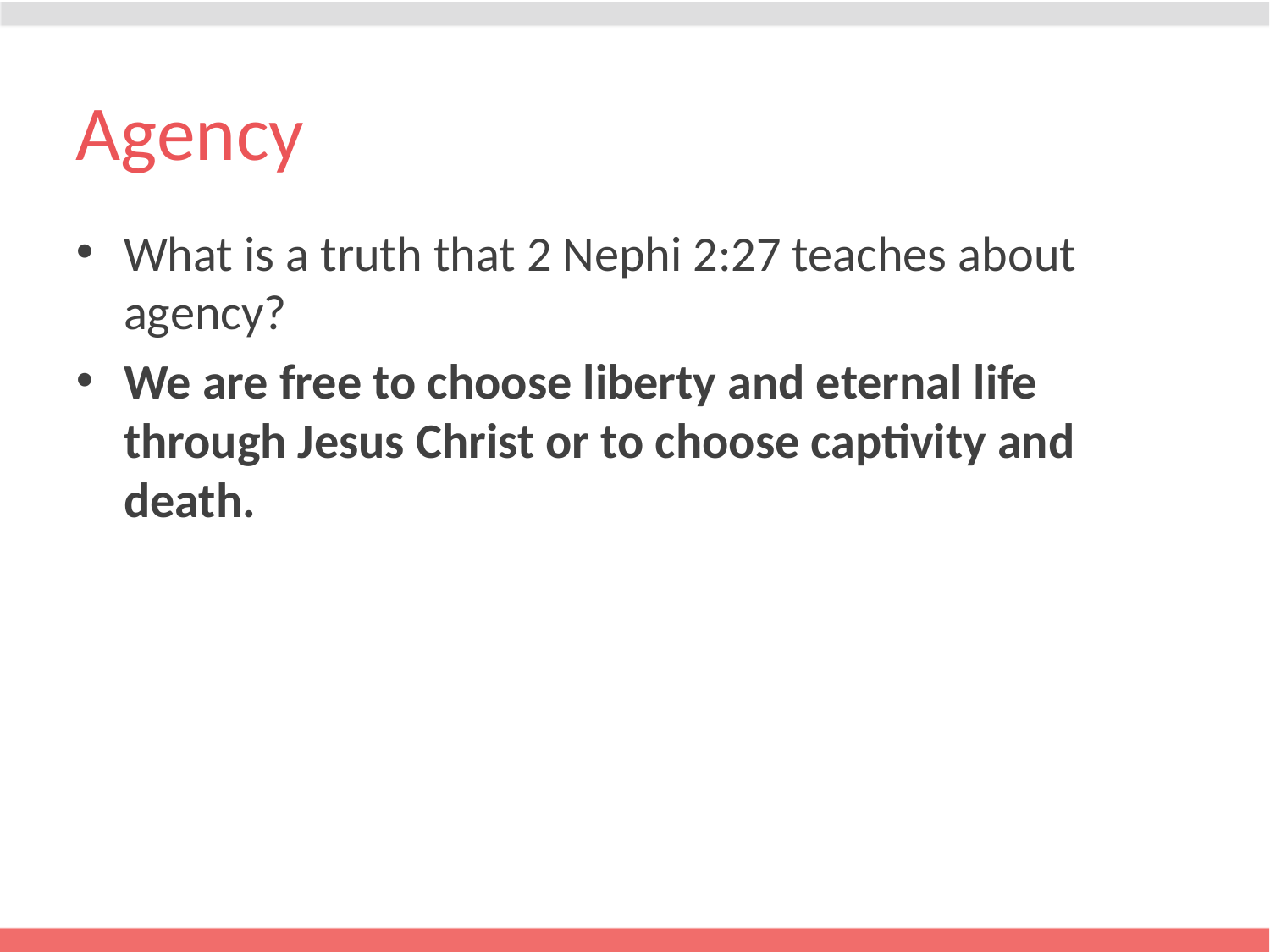

# Agency
What is a truth that 2 Nephi 2:27 teaches about agency?
We are free to choose liberty and eternal life through Jesus Christ or to choose captivity and death.